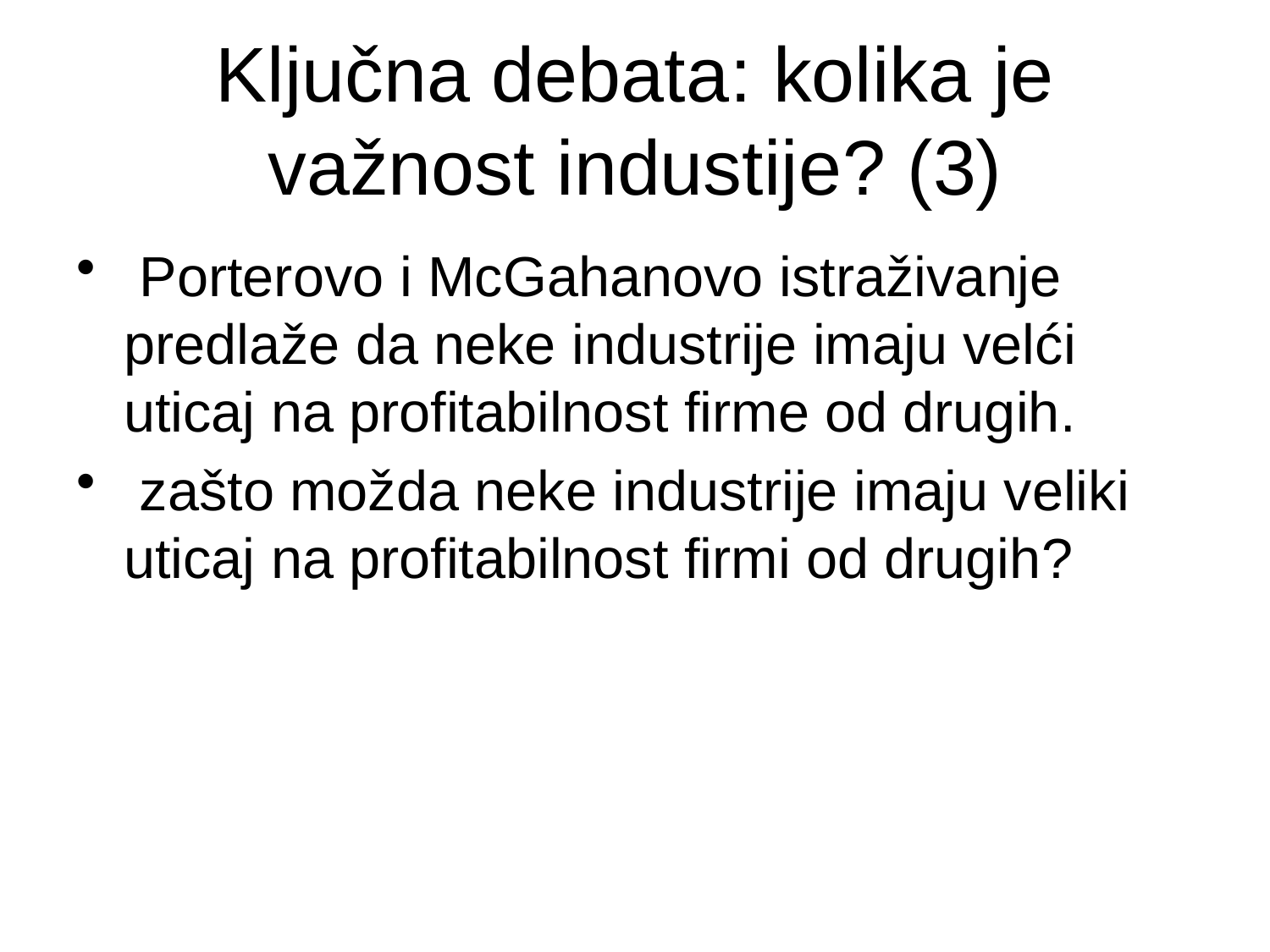

# Ključna debata: kolika je važnost industije? (3)
 Porterovo i McGahanovo istraživanje predlaže da neke industrije imaju velći uticaj na profitabilnost firme od drugih.
 zašto možda neke industrije imaju veliki uticaj na profitabilnost firmi od drugih?